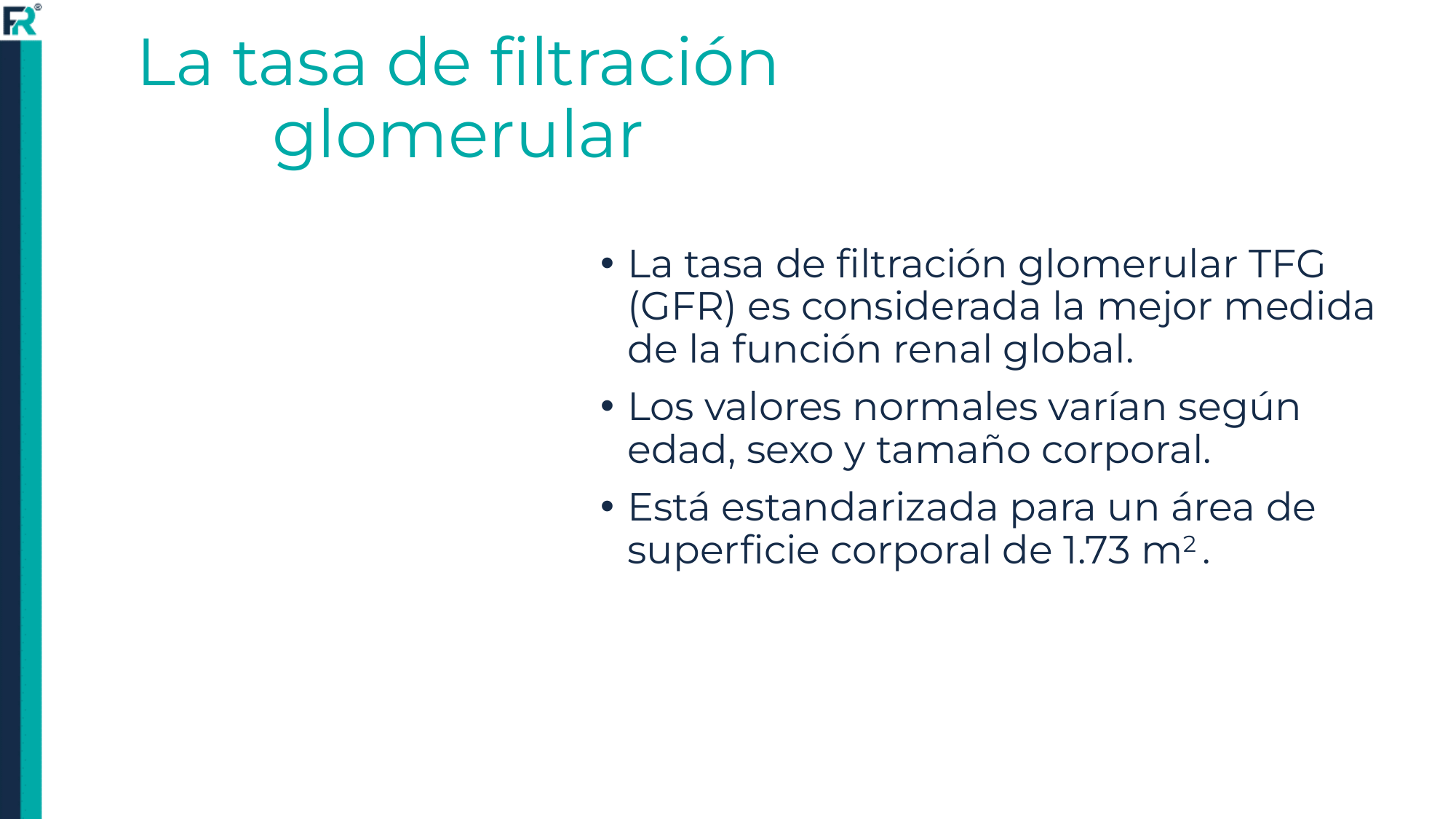

# La tasa de filtración glomerular
La tasa de filtración glomerular TFG (GFR) es considerada la mejor medida de la función renal global.
Los valores normales varían según edad, sexo y tamaño corporal.
Está estandarizada para un área de superficie corporal de 1.73 m2 .